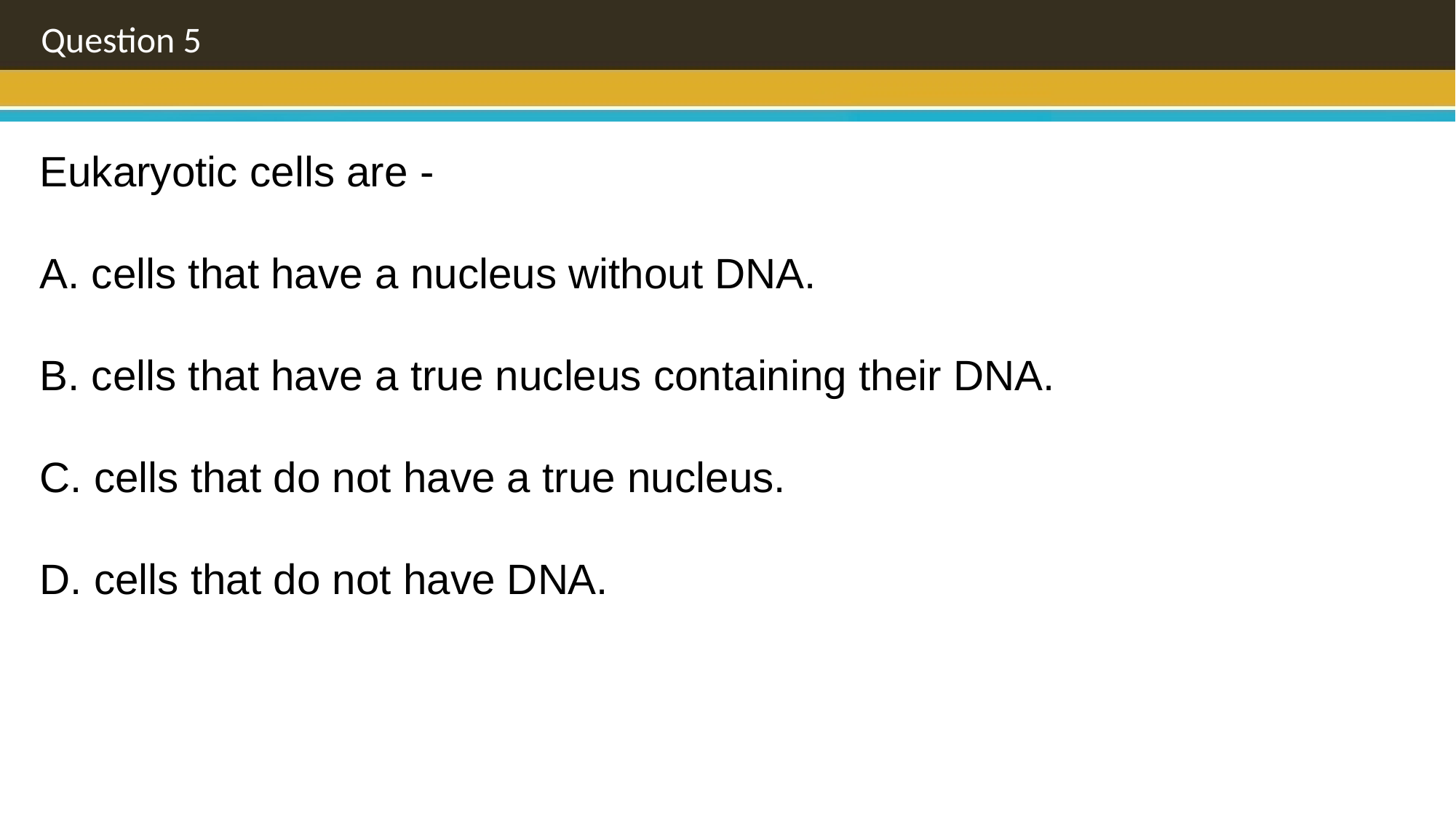

Question 5
Eukaryotic cells are -

A. cells that have a nucleus without DNA.

B. cells that have a true nucleus containing their DNA.

C. cells that do not have a true nucleus.

D. cells that do not have DNA.